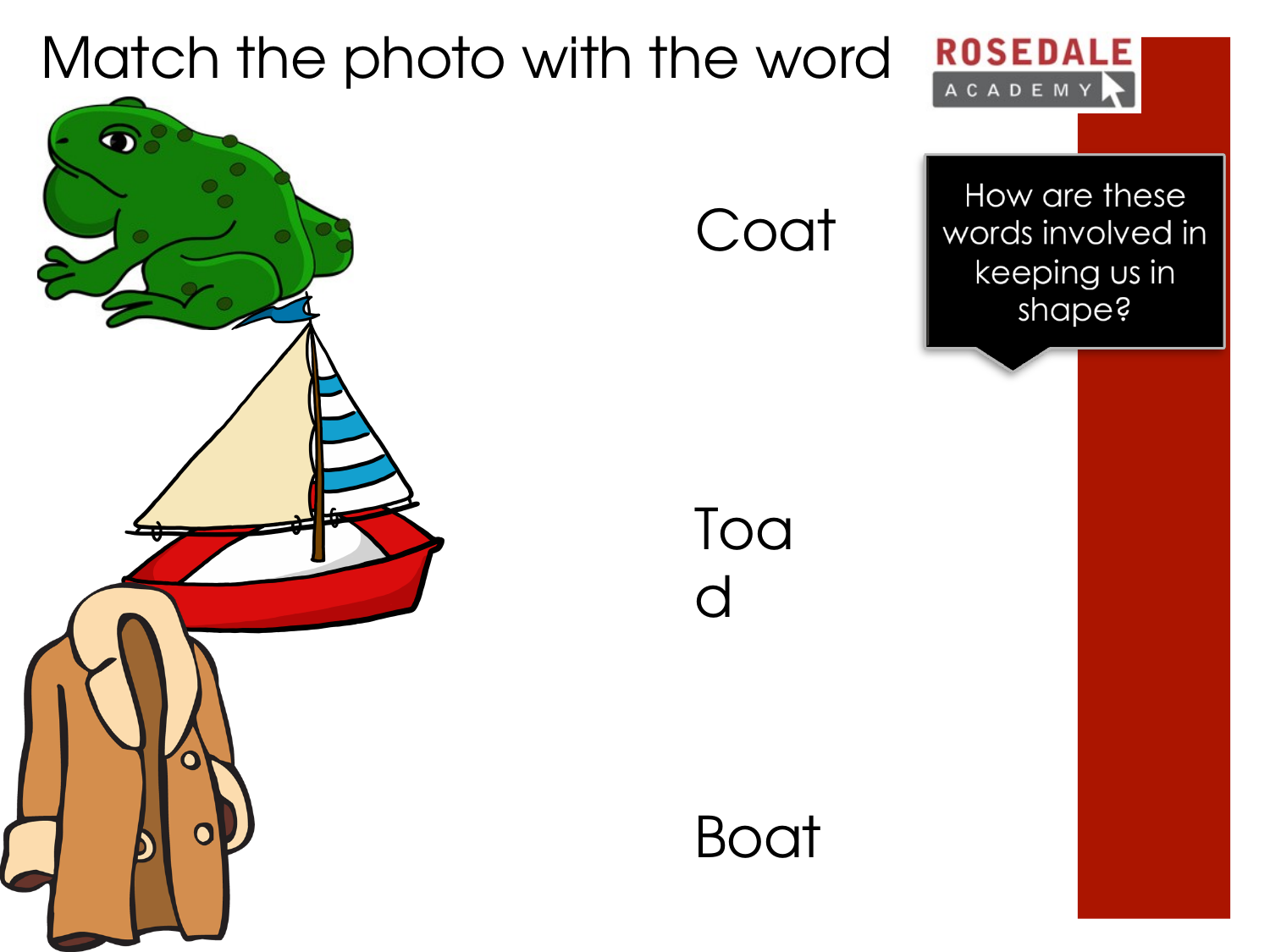

Match the photo with the word

Coat

Toad

Boat